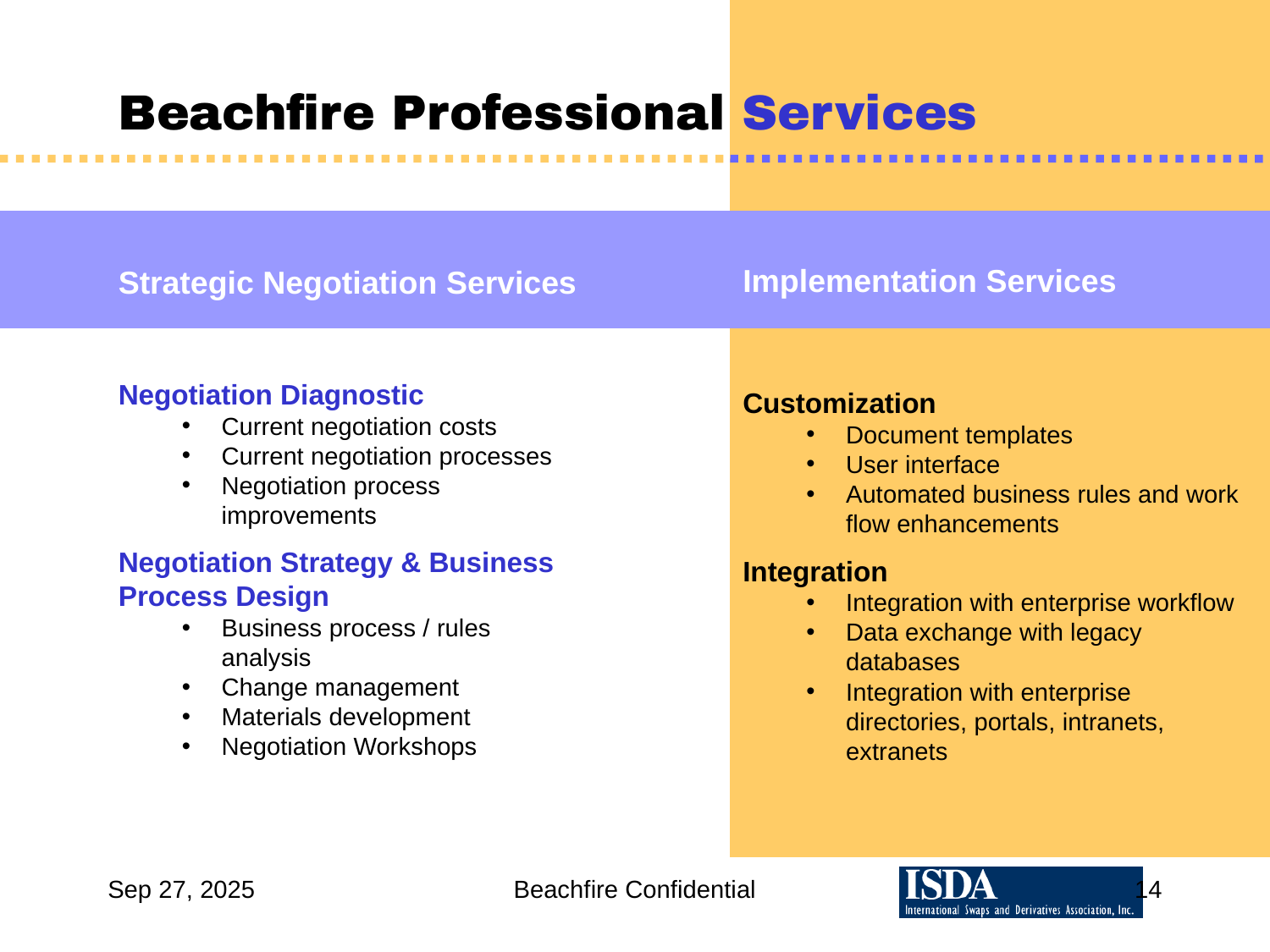

Beachfire Professional Services

Implementation Services
Strategic Negotiation Services
# Negotiation Diagnostic
Current negotiation costs
Current negotiation processes
Negotiation process improvements
Negotiation Strategy & Business Process Design
Business process / rules analysis
Change management
Materials development
Negotiation Workshops

Customization
Document templates
User interface
Automated business rules and work flow enhancements
Integration
Integration with enterprise workflow
Data exchange with legacy databases
Integration with enterprise directories, portals, intranets, extranets
Sep 27, 2025
Beachfire Confidential
14